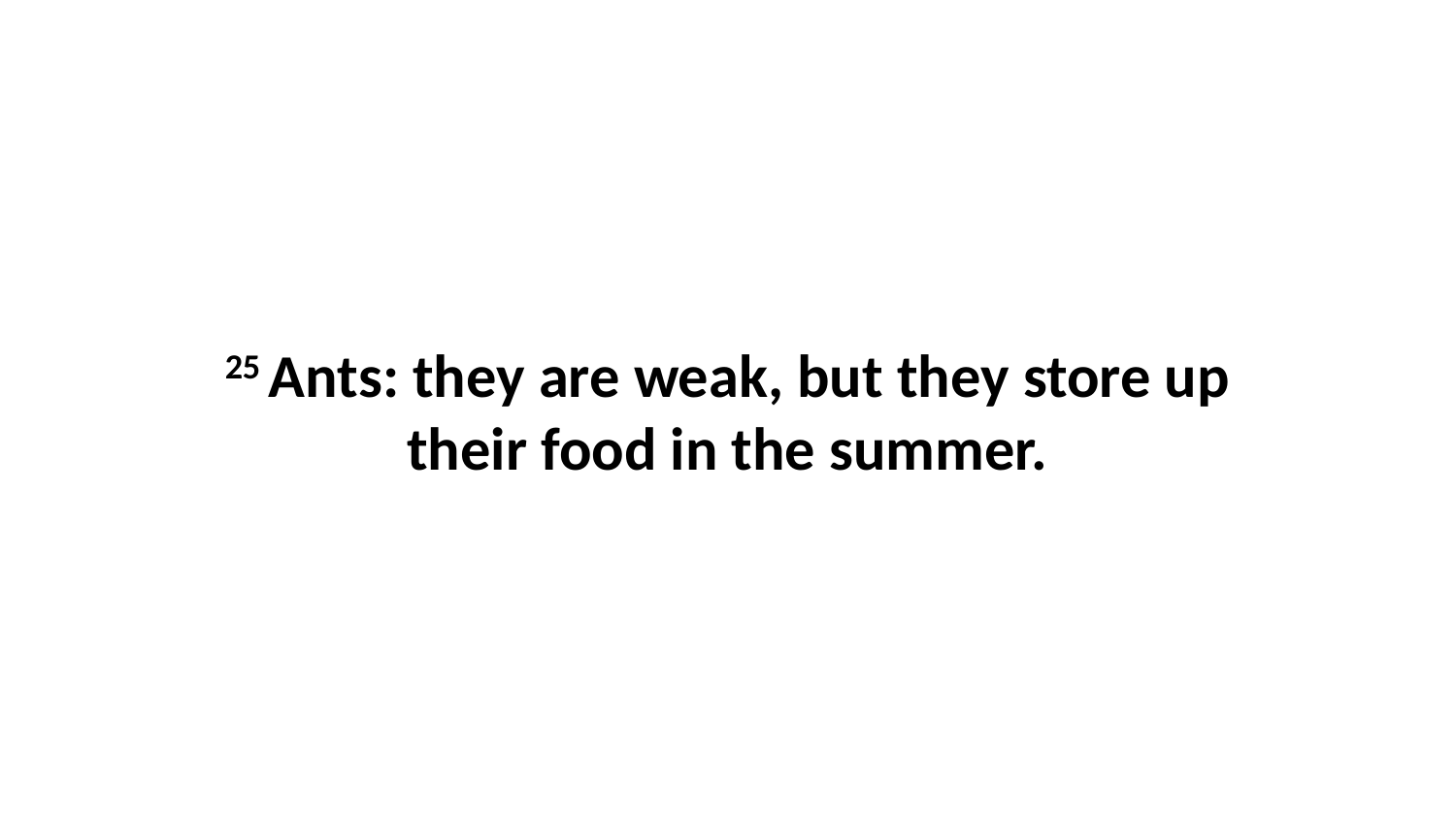

25 Ants: they are weak, but they store up their food in the summer.